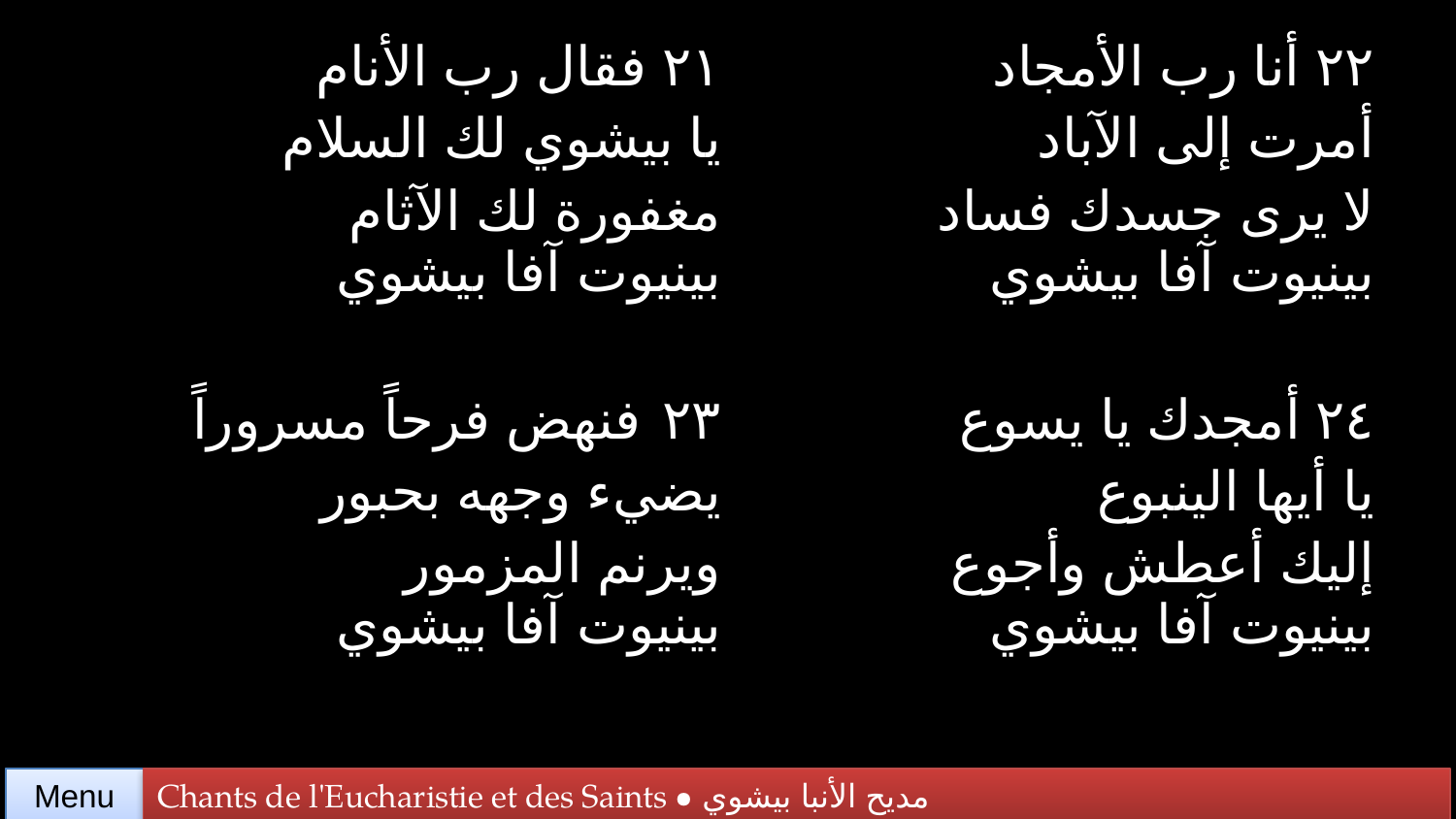

| ٢١ فقال رب الأنام يا بيشوي لك السلام مغفورة لك الآثام بينيوت آفا بيشوي | ٢٢ أنا رب الأمجاد أمرت إلى الآباد لا يرى جسدك فساد بينيوت آفا بيشوي |
| --- | --- |
| ٢٣ فنهض فرحاً مسروراً يضيء وجهه بحبور ويرنم المزمور بينيوت آفا بيشوي | ٢٤ أمجدك يا يسوع يا أيها الينبوع إليك أعطش وأجوع بينيوت آفا بيشوي |

Chants de l'Eucharistie et des Saints • مديح الأنبا بيشوي
Menu